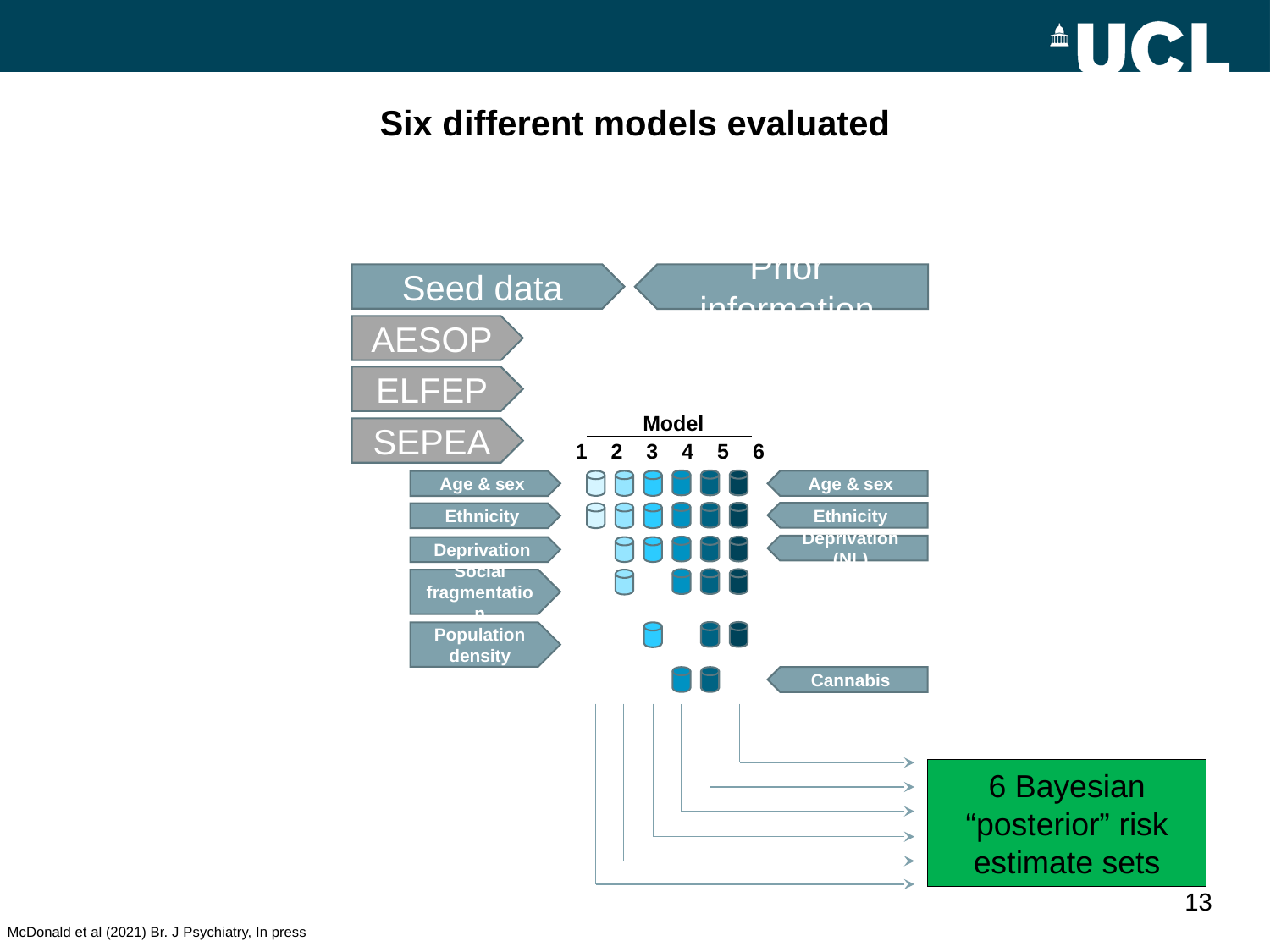

Six different models evaluated
Seed data
Prior information
AESOP
ELFEP
Model
1    2    3    4    5    6

SEPEA
Age & sex
Age & sex
Ethnicity
Ethnicity
Deprivation (NL)
Deprivation
Social fragmentation
Population density
Cannabis
6 Bayesian “posterior” risk estimate sets
13
McDonald et al (2021) Br. J Psychiatry, In press